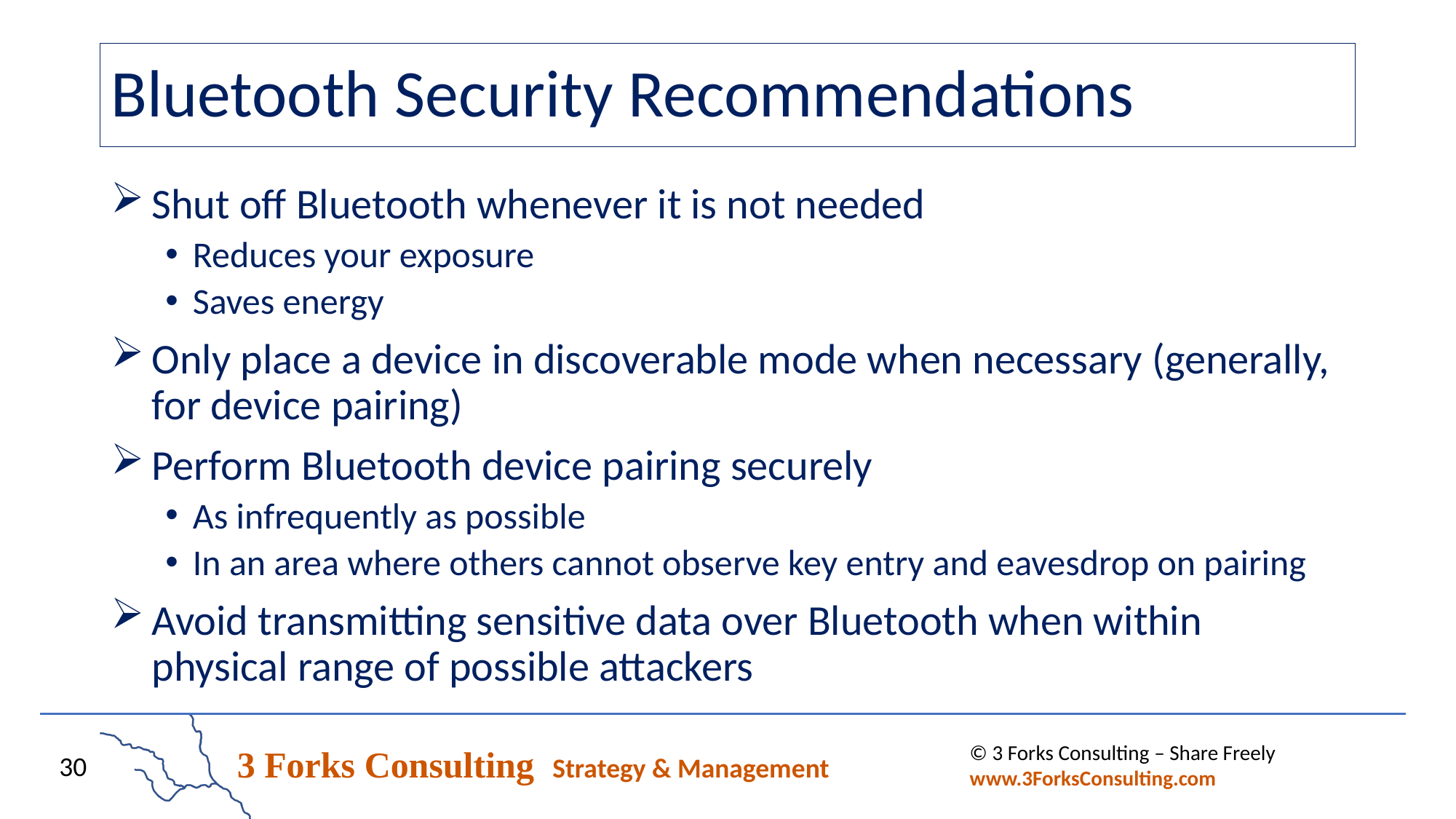

# Bluetooth Security Recommendations
Shut off Bluetooth whenever it is not needed
Reduces your exposure
Saves energy
Only place a device in discoverable mode when necessary (generally, for device pairing)
Perform Bluetooth device pairing securely
As infrequently as possible
In an area where others cannot observe key entry and eavesdrop on pairing
Avoid transmitting sensitive data over Bluetooth when within physical range of possible attackers
© 3 Forks Consulting – Share Freely www.3ForksConsulting.com
30